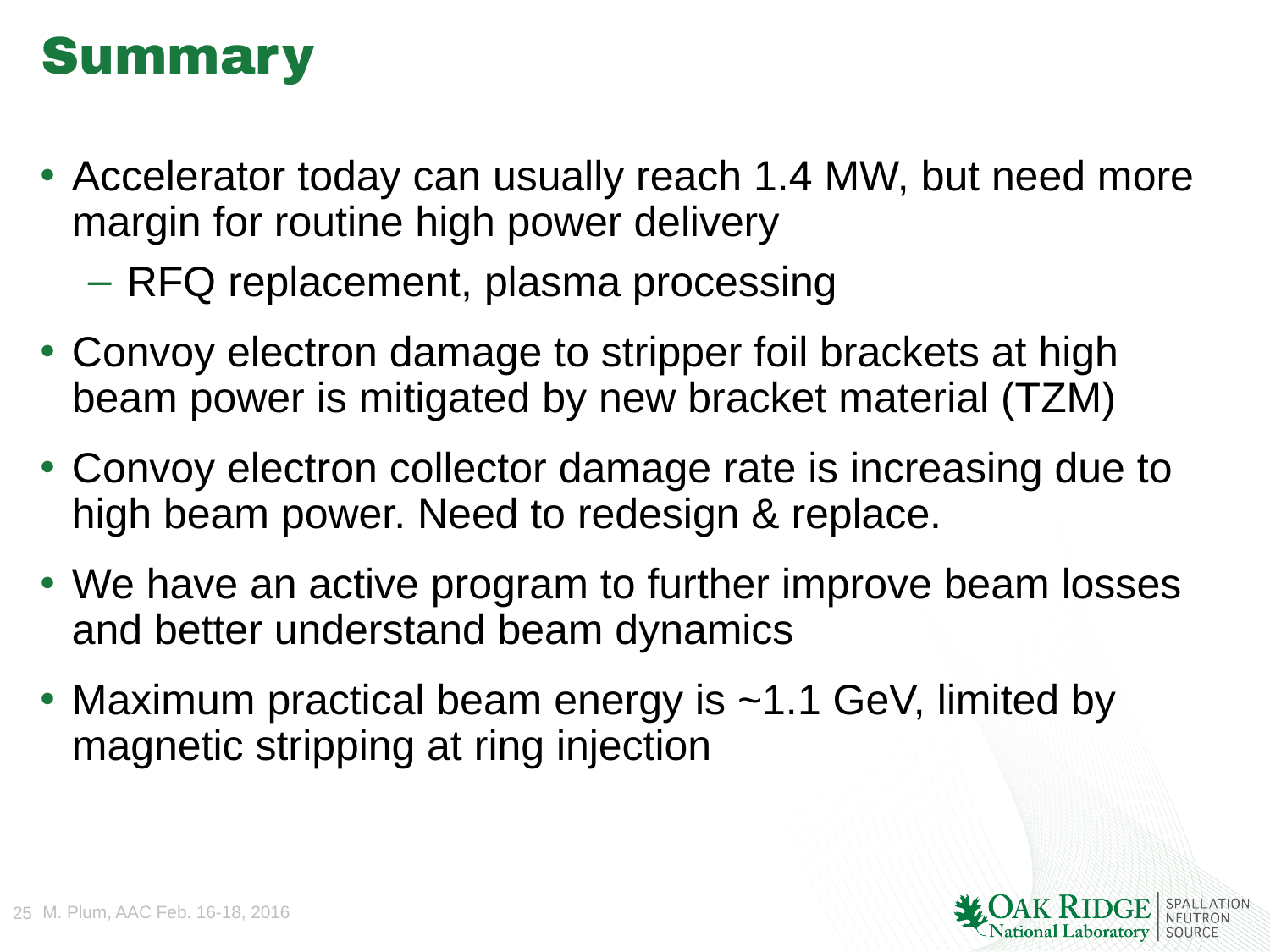

# Summary
Accelerator today can usually reach 1.4 MW, but need more margin for routine high power delivery
RFQ replacement, plasma processing
Convoy electron damage to stripper foil brackets at high beam power is mitigated by new bracket material (TZM)
Convoy electron collector damage rate is increasing due to high beam power. Need to redesign & replace.
We have an active program to further improve beam losses and better understand beam dynamics
Maximum practical beam energy is ~1.1 GeV, limited by magnetic stripping at ring injection